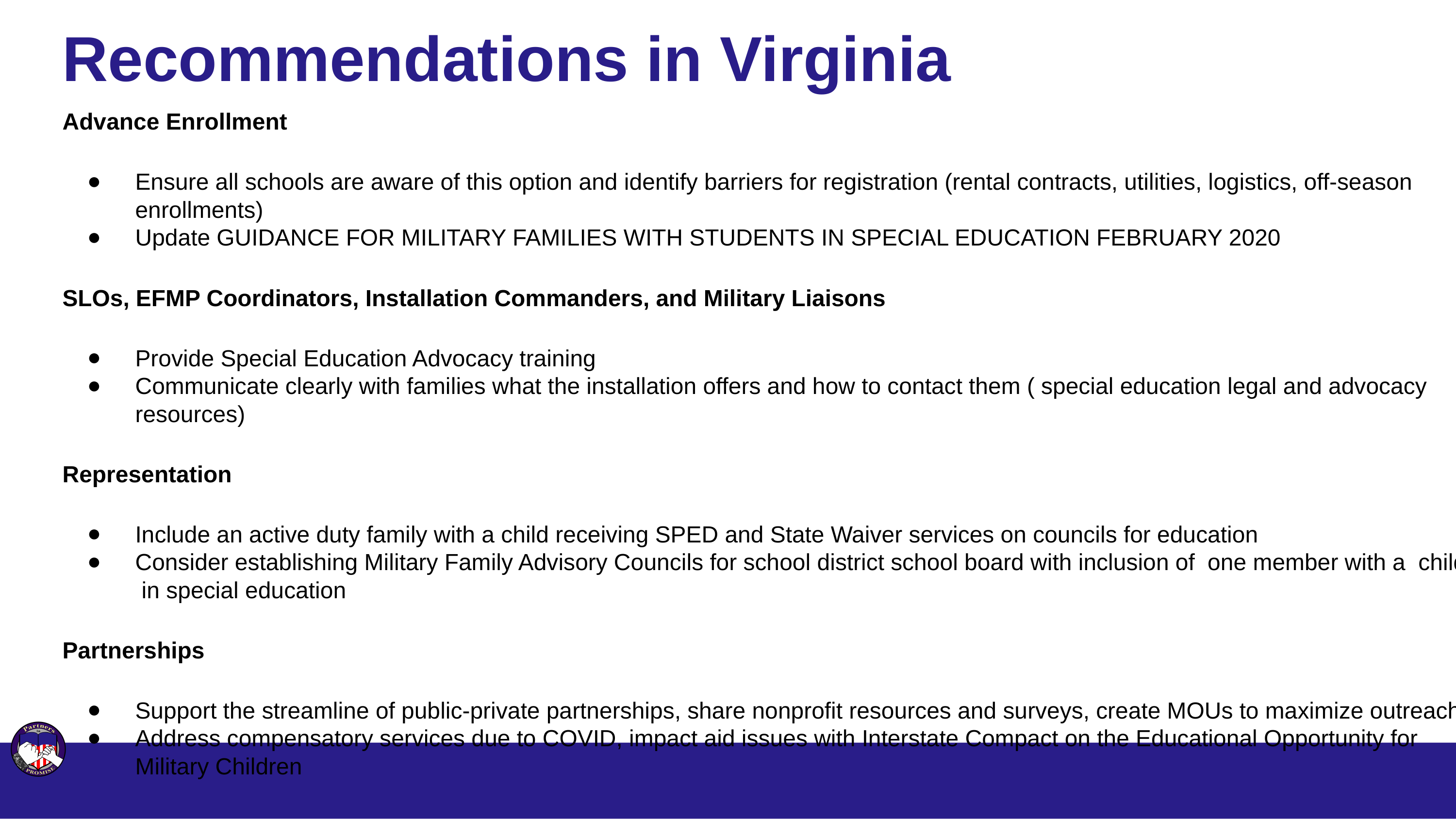

# Recommendations in Virginia
Advance Enrollment
Ensure all schools are aware of this option and identify barriers for registration (rental contracts, utilities, logistics, off-season enrollments)
Update GUIDANCE FOR MILITARY FAMILIES WITH STUDENTS IN SPECIAL EDUCATION FEBRUARY 2020
SLOs, EFMP Coordinators, Installation Commanders, and Military Liaisons
Provide Special Education Advocacy training
Communicate clearly with families what the installation offers and how to contact them ( special education legal and advocacy resources)
Representation
Include an active duty family with a child receiving SPED and State Waiver services on councils for education
Consider establishing Military Family Advisory Councils for school district school board with inclusion of  one member with a  child  in special education
Partnerships
Support the streamline of public-private partnerships, share nonprofit resources and surveys, create MOUs to maximize outreach
Address compensatory services due to COVID, impact aid issues with Interstate Compact on the Educational Opportunity for Military Children